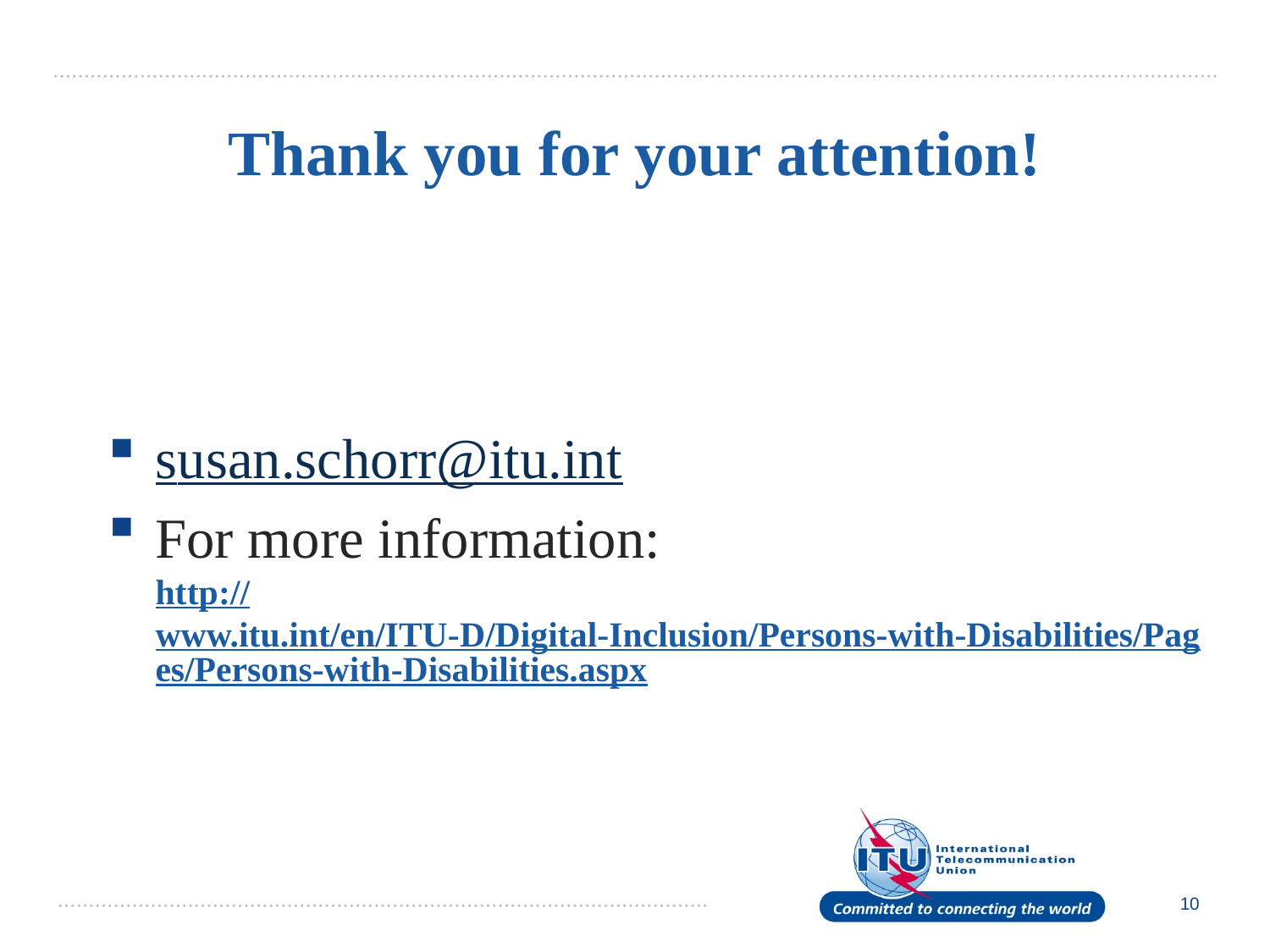

Thank you for your attention!
:
|  |  |
| --- | --- |
susan.schorr@itu.int
For more information:
http://www.itu.int/en/ITU-D/Digital-Inclusion/Persons-with-Disabilities/Pages/Persons-with-Disabilities.aspx

10